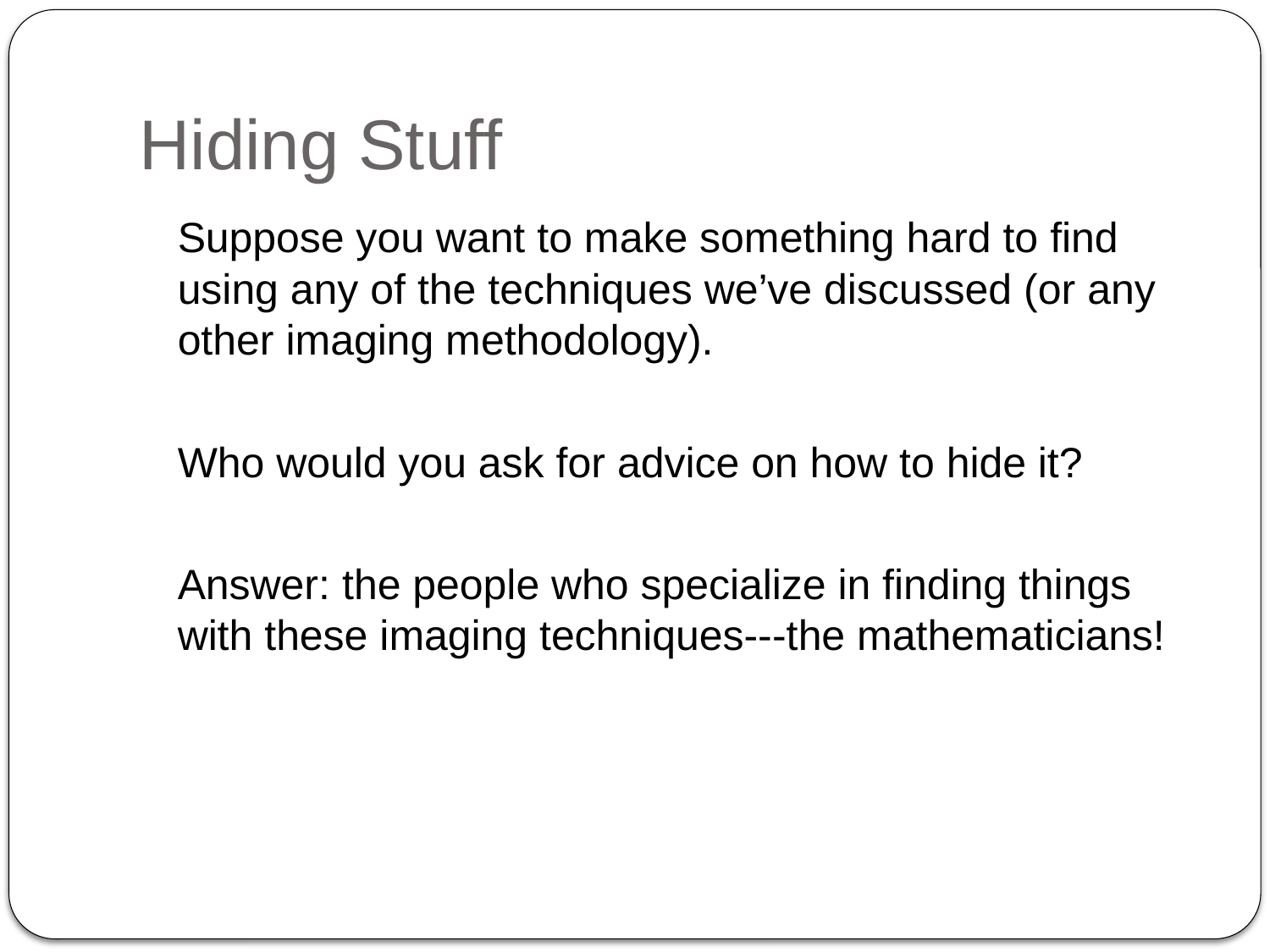

# Hiding Stuff
	Suppose you want to make something hard to find using any of the techniques we’ve discussed (or any other imaging methodology).

	Who would you ask for advice on how to hide it?

	Answer: the people who specialize in finding things with these imaging techniques---the mathematicians!